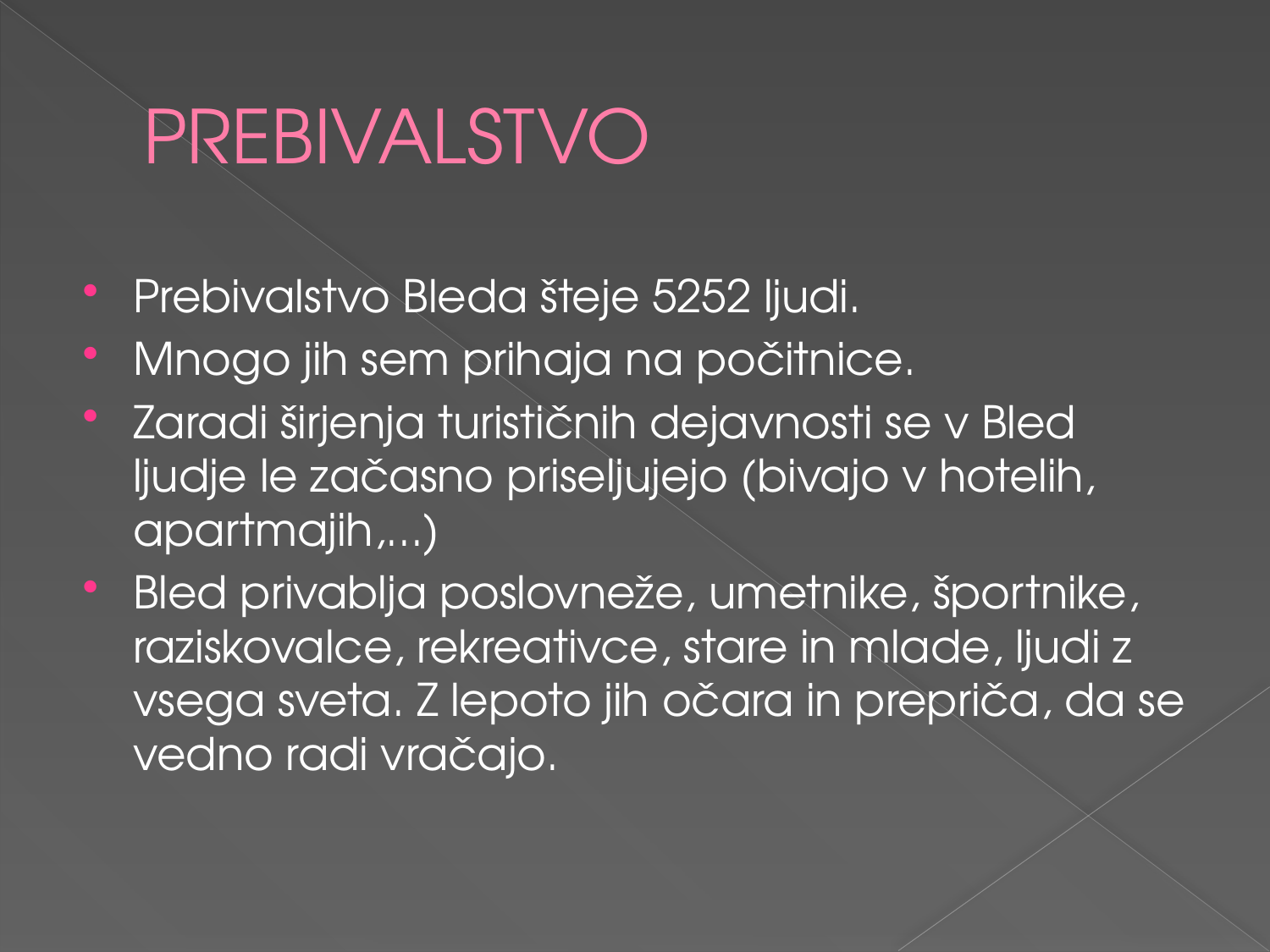

# PREBIVALSTVO
Prebivalstvo Bleda šteje 5252 ljudi.
Mnogo jih sem prihaja na počitnice.
Zaradi širjenja turističnih dejavnosti se v Bled ljudje le začasno priseljujejo (bivajo v hotelih, apartmajih,...)
Bled privablja poslovneže, umetnike, športnike, raziskovalce, rekreativce, stare in mlade, ljudi z vsega sveta. Z lepoto jih očara in prepriča, da se vedno radi vračajo.